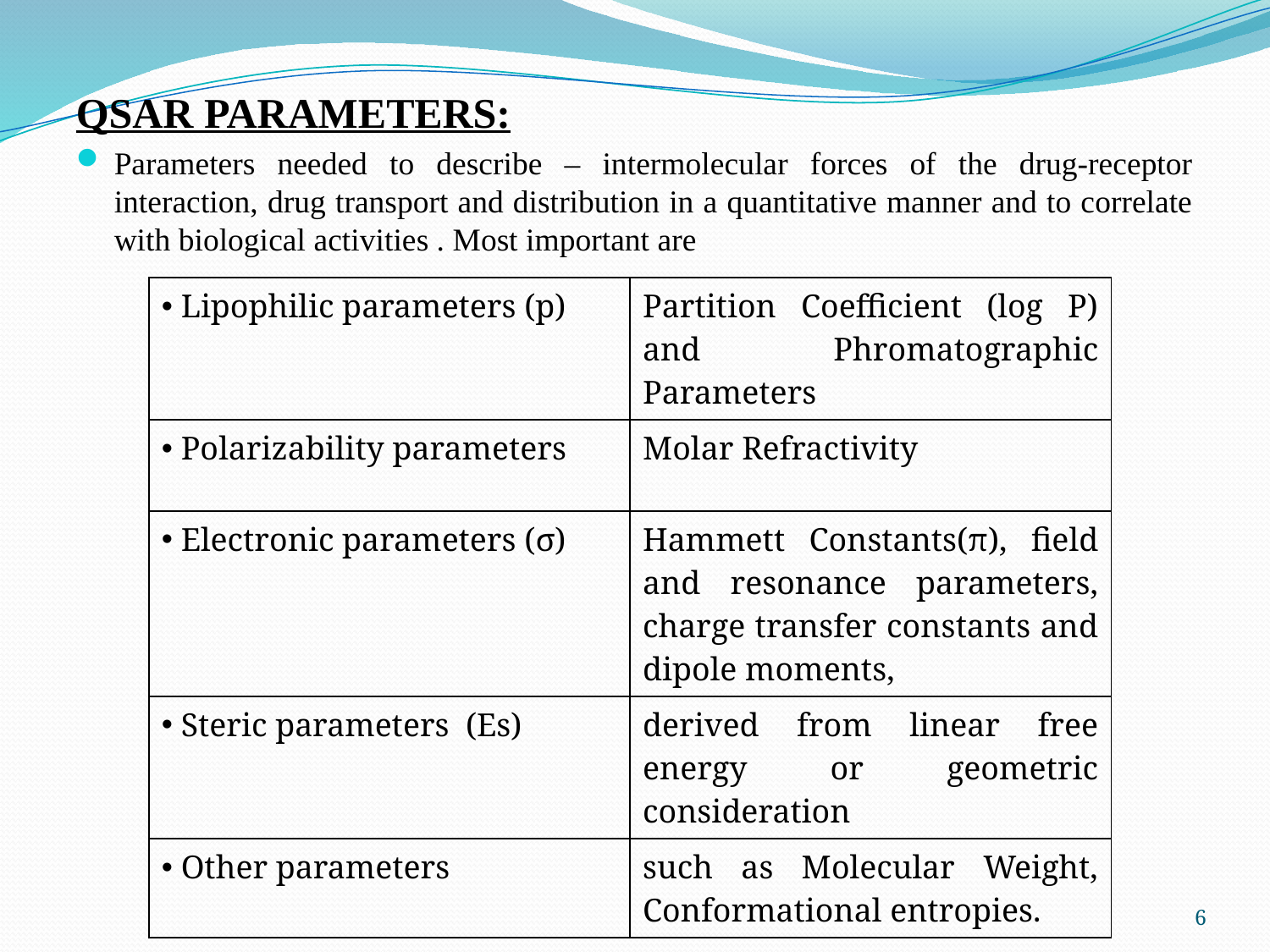

QSAR PARAMETERS:
Parameters needed to describe – intermolecular forces of the drug-receptor interaction, drug transport and distribution in a quantitative manner and to correlate with biological activities . Most important are

| Lipophilic parameters (p) | Partition Coefficient (log P) and Phromatographic Parameters |
| --- | --- |
| Polarizability parameters | Molar Refractivity |
| Electronic parameters (σ) | Hammett Constants(π), field and resonance parameters, charge transfer constants and dipole moments, |
| Steric parameters (Es) | derived from linear free energy or geometric consideration |
| Other parameters | such as Molecular Weight, Conformational entropies. |
6